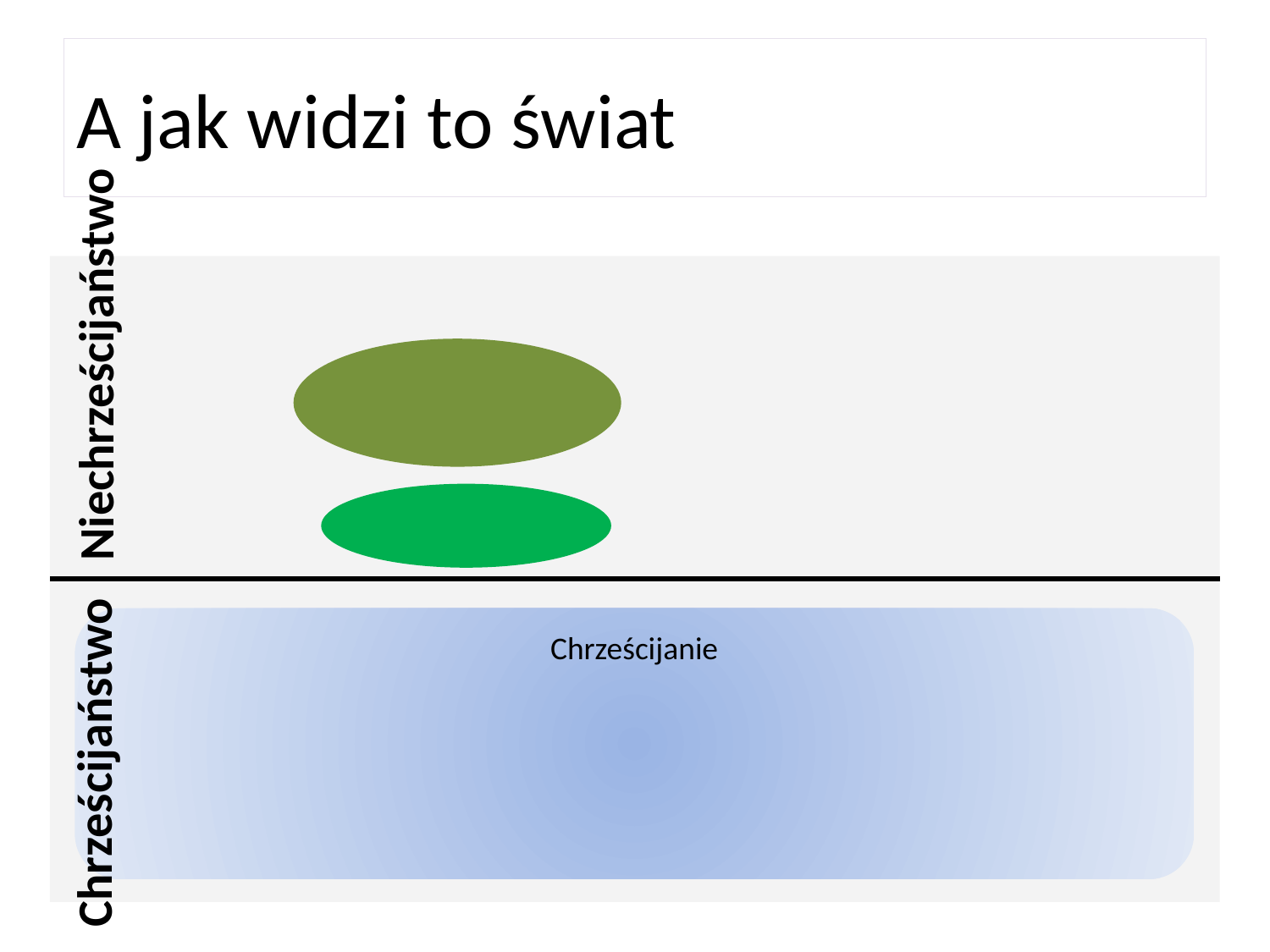

# A jak widzi to świat

Niechrześcijaństwo

Chrześcijanie
Chrześcijaństwo
Chrześcijaństwo